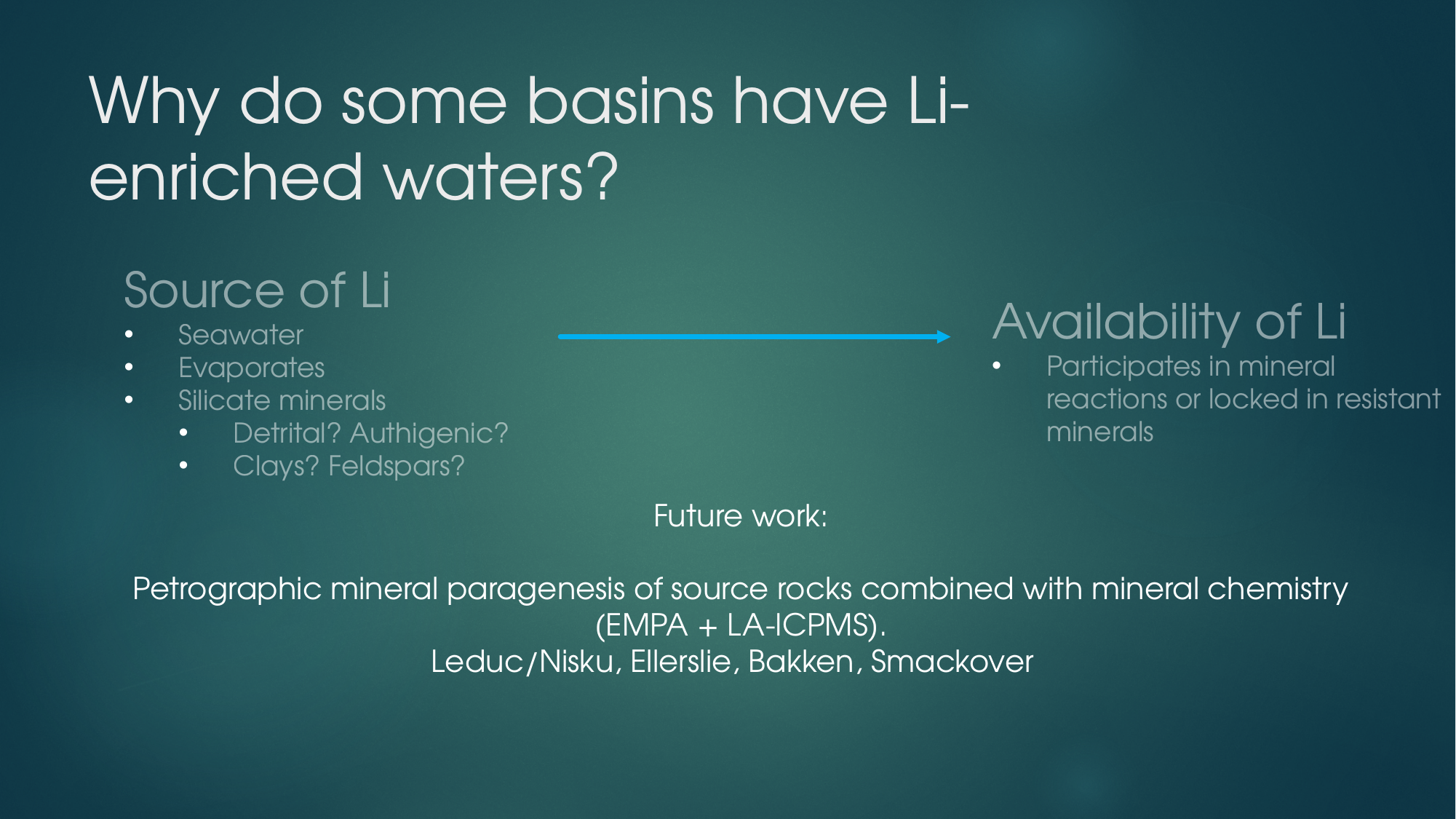

# Why do some basins have Li-enriched waters?
Source of Li
Seawater
Evaporates
Silicate minerals
Detrital? Authigenic?
Clays? Feldspars?
Availability of Li
Participates in mineral reactions or locked in resistant minerals
Future work:

Petrographic mineral paragenesis of source rocks combined with mineral chemistry (EMPA + LA-ICPMS).
Leduc/Nisku, Ellerslie, Bakken, Smackover